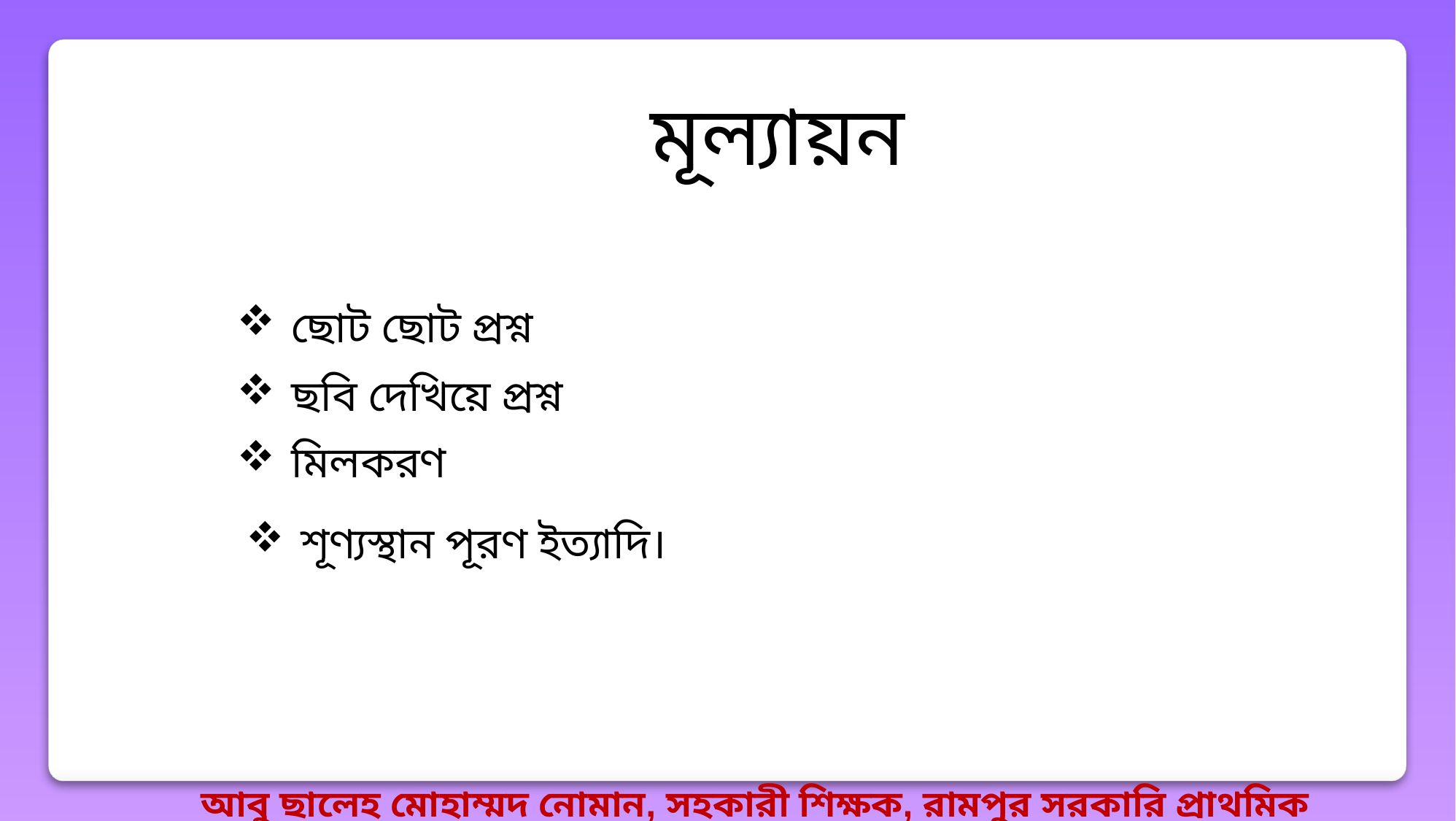

মূল্যায়ন
ছোট ছোট প্রশ্ন
ছবি দেখিয়ে প্রশ্ন
মিলকরণ
শূণ্যস্থান পূরণ ইত্যাদি।